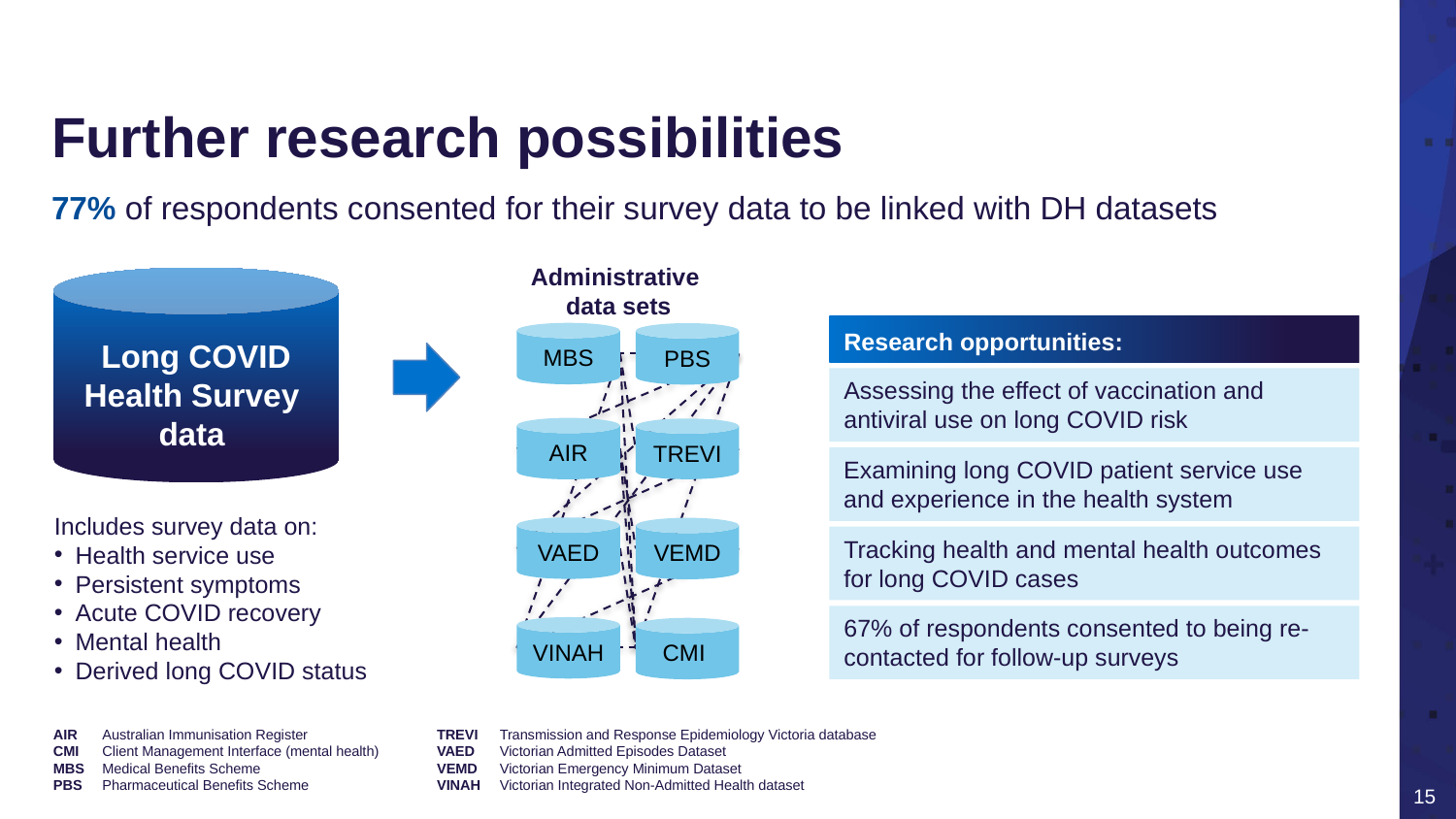

Further research possibilities
77% of respondents consented for their survey data to be linked with DH datasets
Administrative
data sets
MBS
PBS
AIR
TREVI
VAED
VEMD
VINAH
CMI
Long COVID Health Survey
data
Research opportunities:

Assessing the effect of vaccination and antiviral use on long COVID risk
Examining long COVID patient service use and experience in the health system
Includes survey data on:
Health service use
Persistent symptoms
Acute COVID recovery
Mental health
Derived long COVID status
Tracking health and mental health outcomes for long COVID cases
67% of respondents consented to being re-contacted for follow-up surveys
TREVI 	Transmission and Response Epidemiology Victoria database
VAED 	Victorian Admitted Episodes Dataset
VEMD 	Victorian Emergency Minimum Dataset
VINAH 	Victorian Integrated Non-Admitted Health dataset
AIR 	Australian Immunisation Register
CMI 	Client Management Interface (mental health)
MBS 	Medical Benefits Scheme
PBS 	Pharmaceutical Benefits Scheme

15